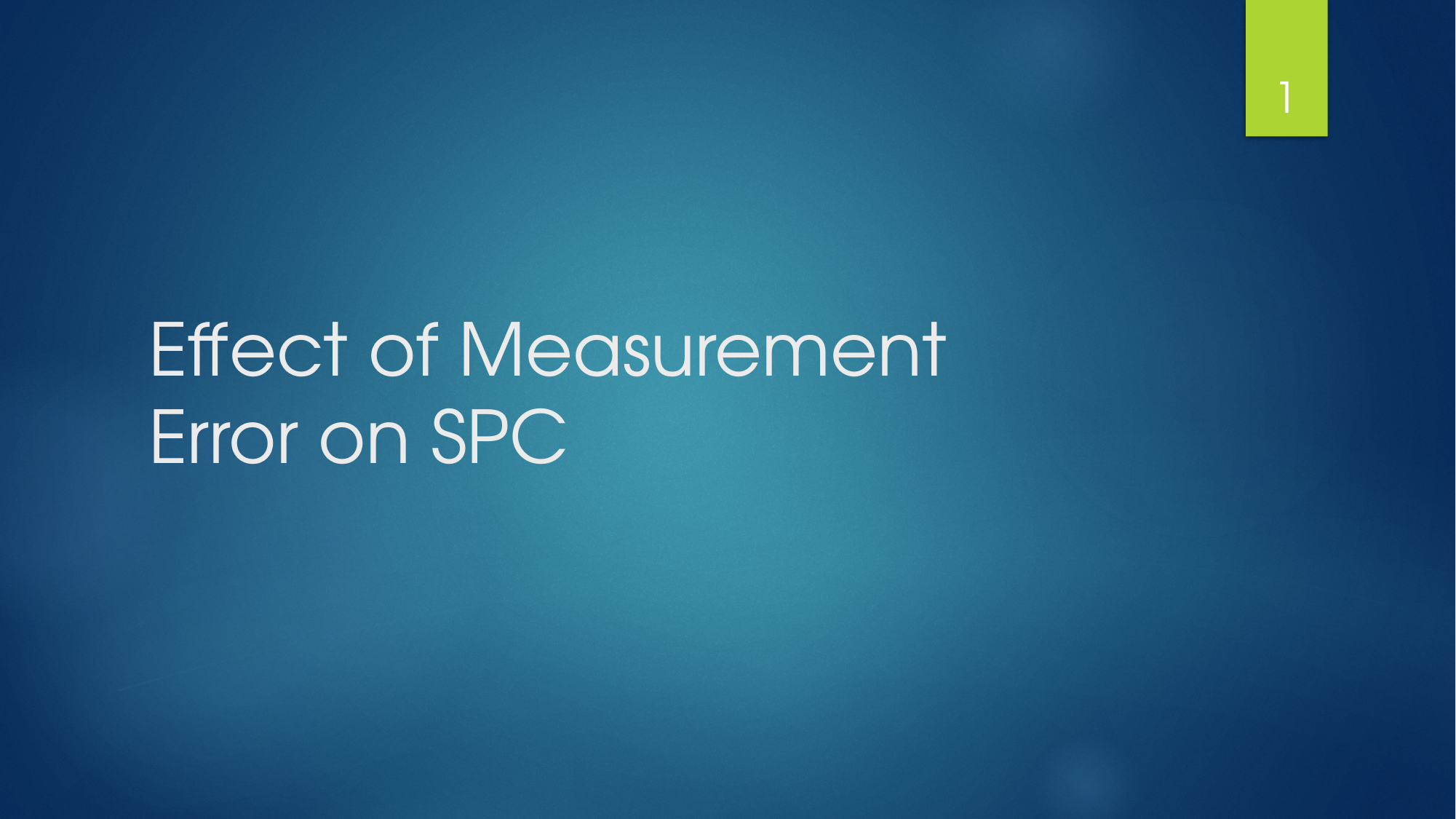

1
# Effect of Measurement Error on SPC